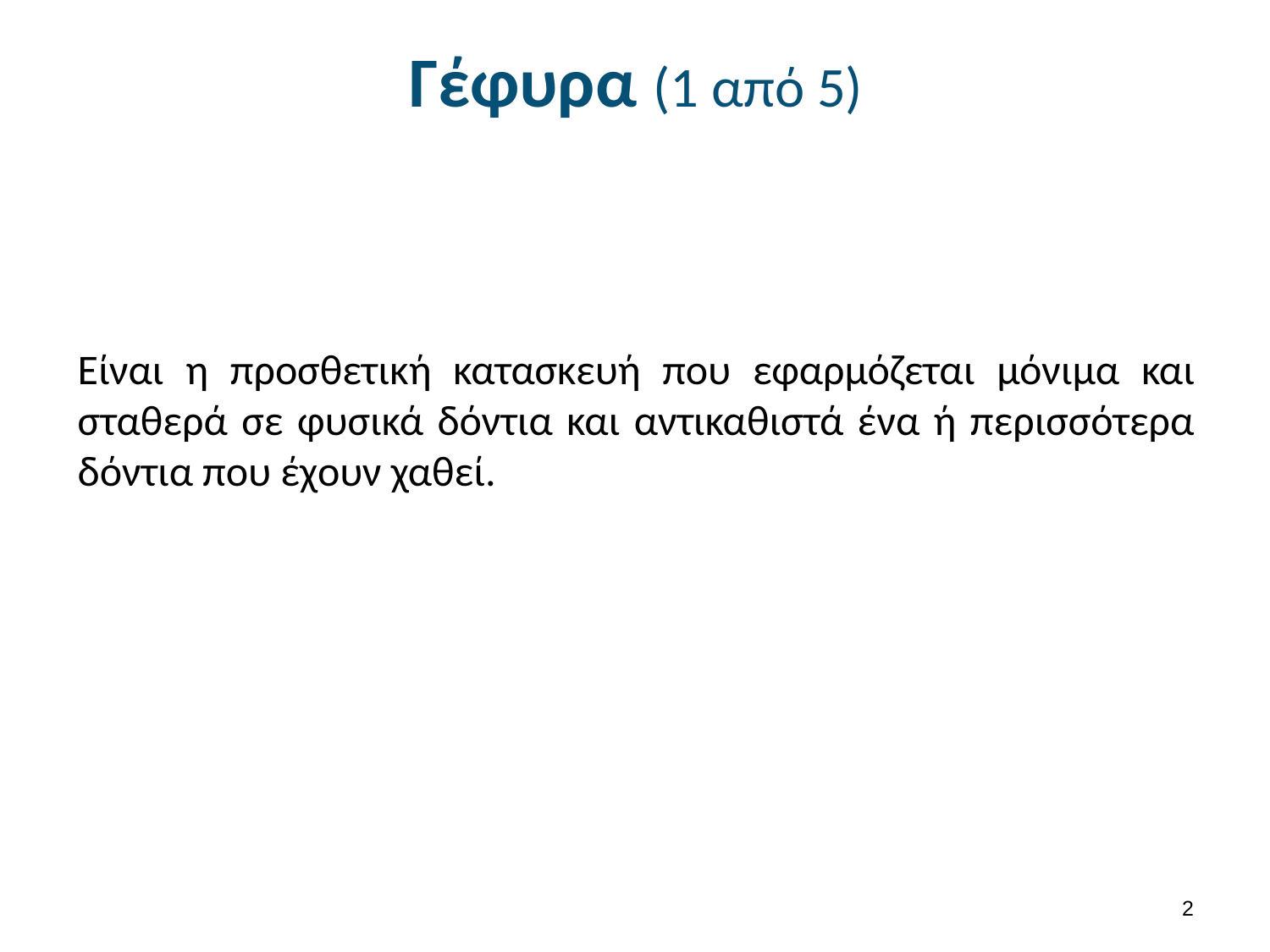

# Γέφυρα (1 από 5)
Είναι η προσθετική κατασκευή που εφαρμόζεται μόνιμα και σταθερά σε φυσικά δόντια και αντικαθιστά ένα ή περισσότερα δόντια που έχουν χαθεί.
2